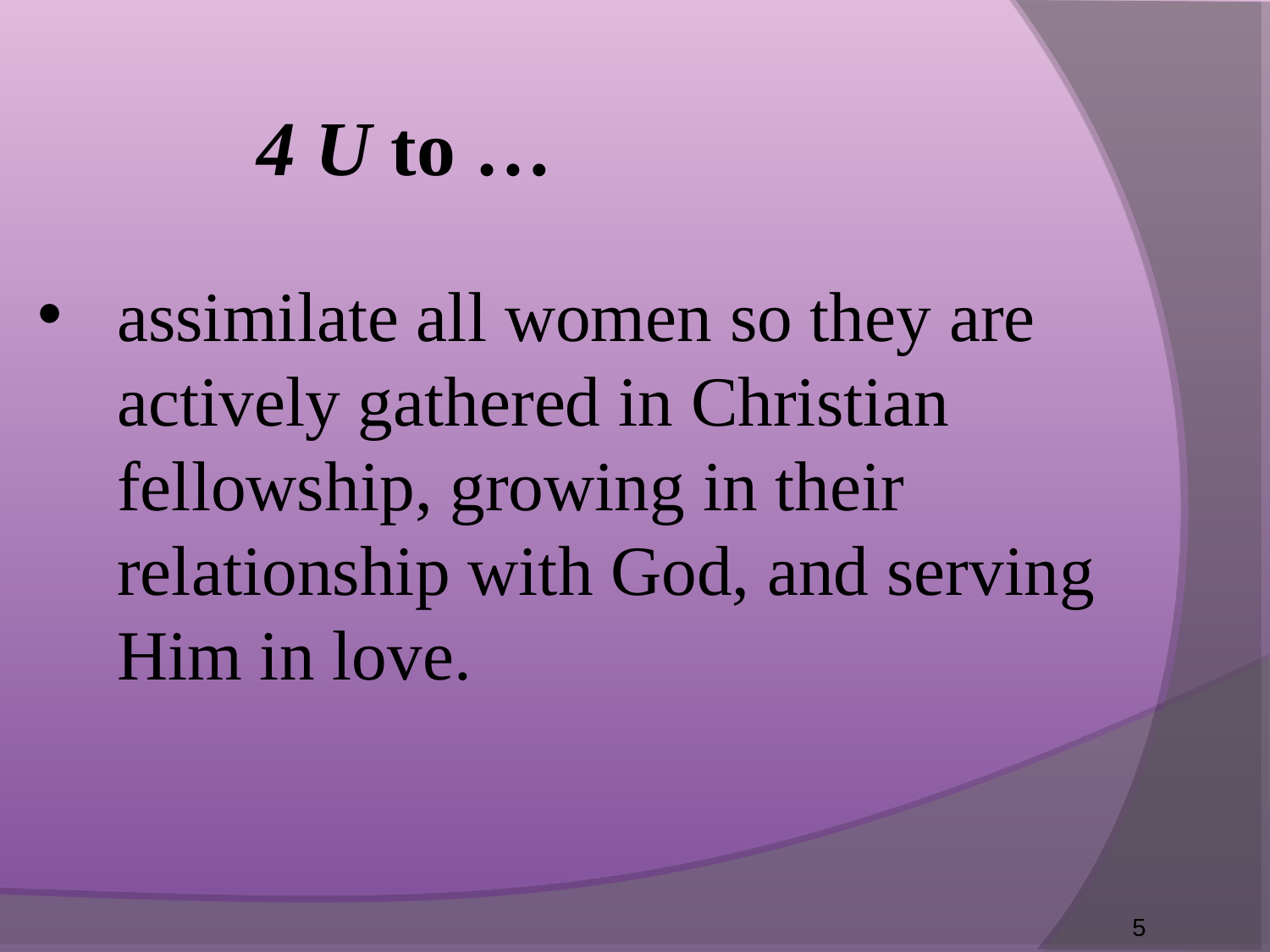

4 U to …
assimilate all women so they are actively gathered in Christian fellowship, growing in their relationship with God, and serving Him in love.
5